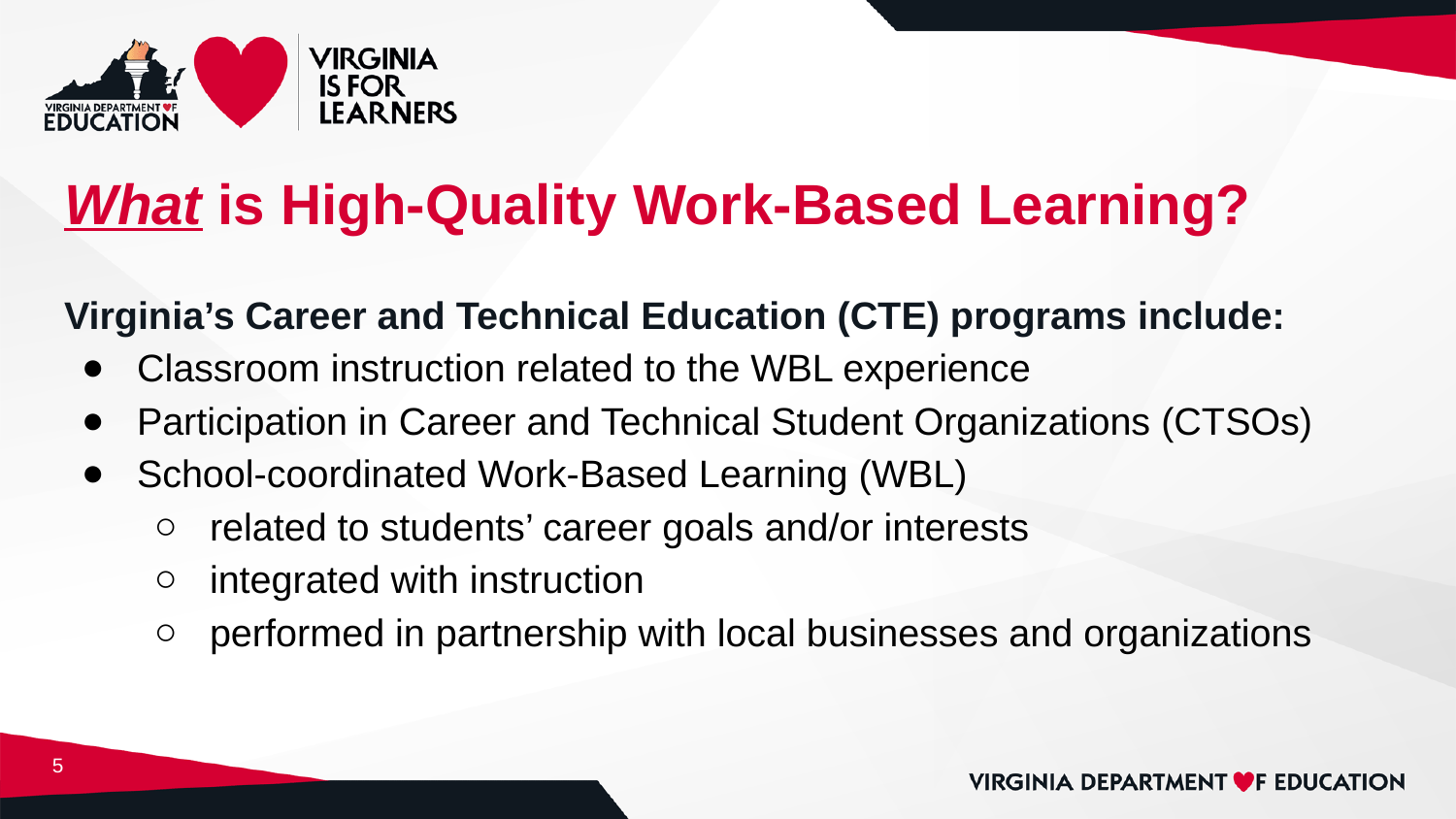

# What is High-Quality Work-Based Learning?
Virginia’s Career and Technical Education (CTE) programs include:
Classroom instruction related to the WBL experience
Participation in Career and Technical Student Organizations (CTSOs)
School-coordinated Work-Based Learning (WBL)
related to students’ career goals and/or interests
integrated with instruction
performed in partnership with local businesses and organizations

5